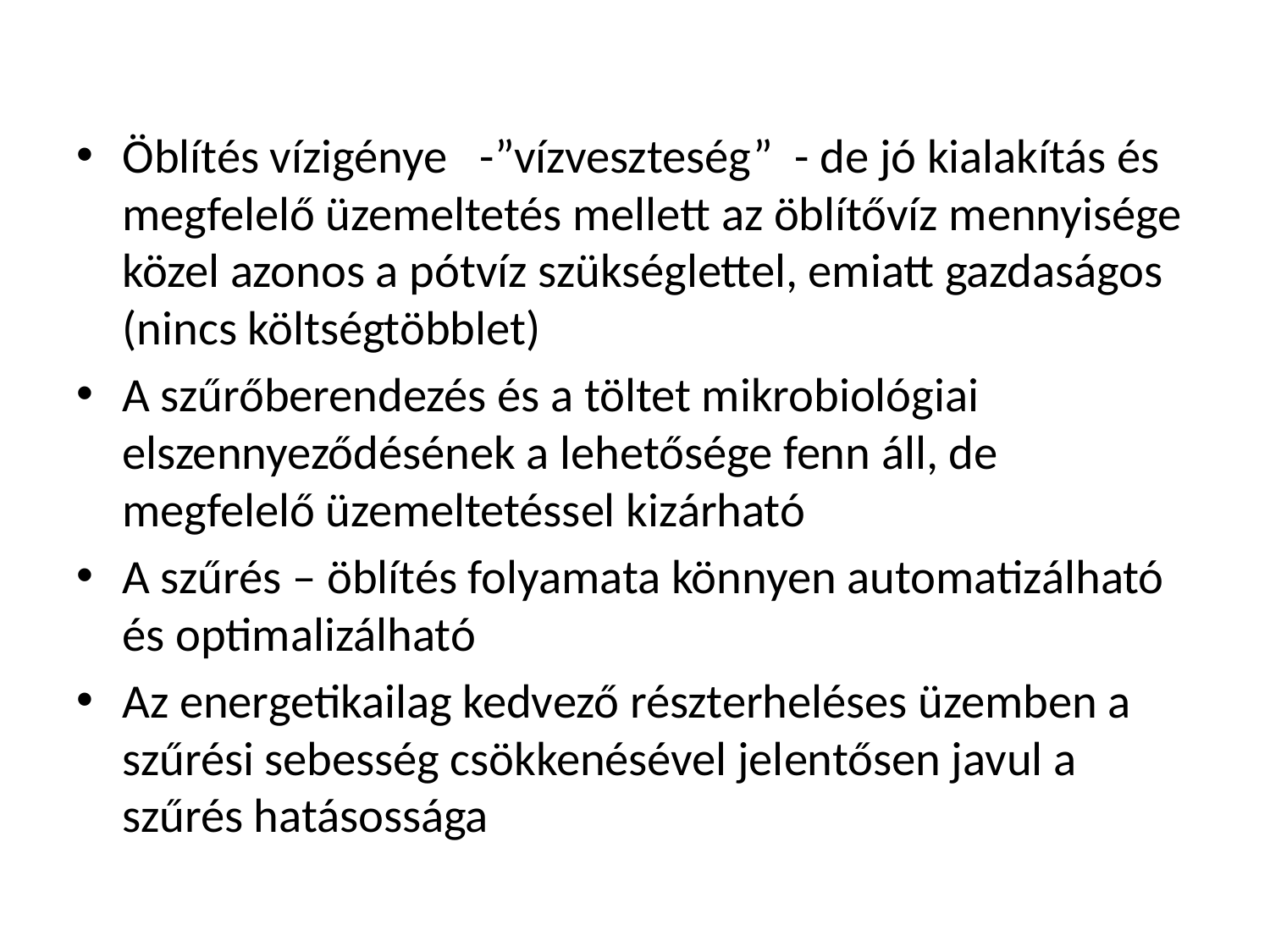

#
Öblítés vízigénye   -”vízveszteség”  - de jó kialakítás és megfelelő üzemeltetés mellett az öblítővíz mennyisége közel azonos a pótvíz szükséglettel, emiatt gazdaságos (nincs költségtöbblet)
A szűrőberendezés és a töltet mikrobiológiai elszennyeződésének a lehetősége fenn áll, de megfelelő üzemeltetéssel kizárható
A szűrés – öblítés folyamata könnyen automatizálható és optimalizálható
Az energetikailag kedvező részterheléses üzemben a szűrési sebesség csökkenésével jelentősen javul a szűrés hatásossága